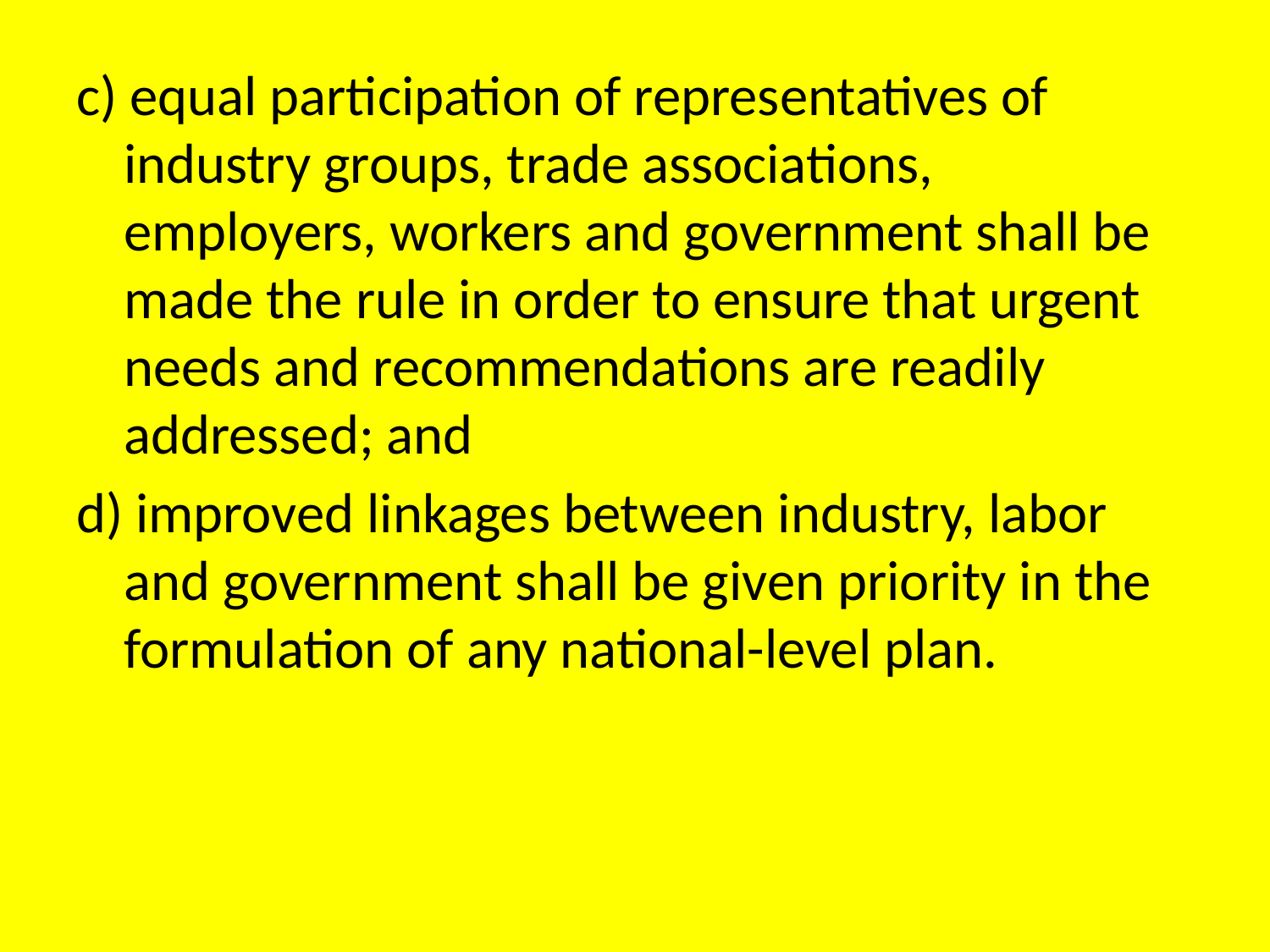

c) equal participation of representatives of industry groups, trade associations, employers, workers and government shall be made the rule in order to ensure that urgent needs and recommendations are readily addressed; and
d) improved linkages between industry, labor and government shall be given priority in the formulation of any national-level plan.